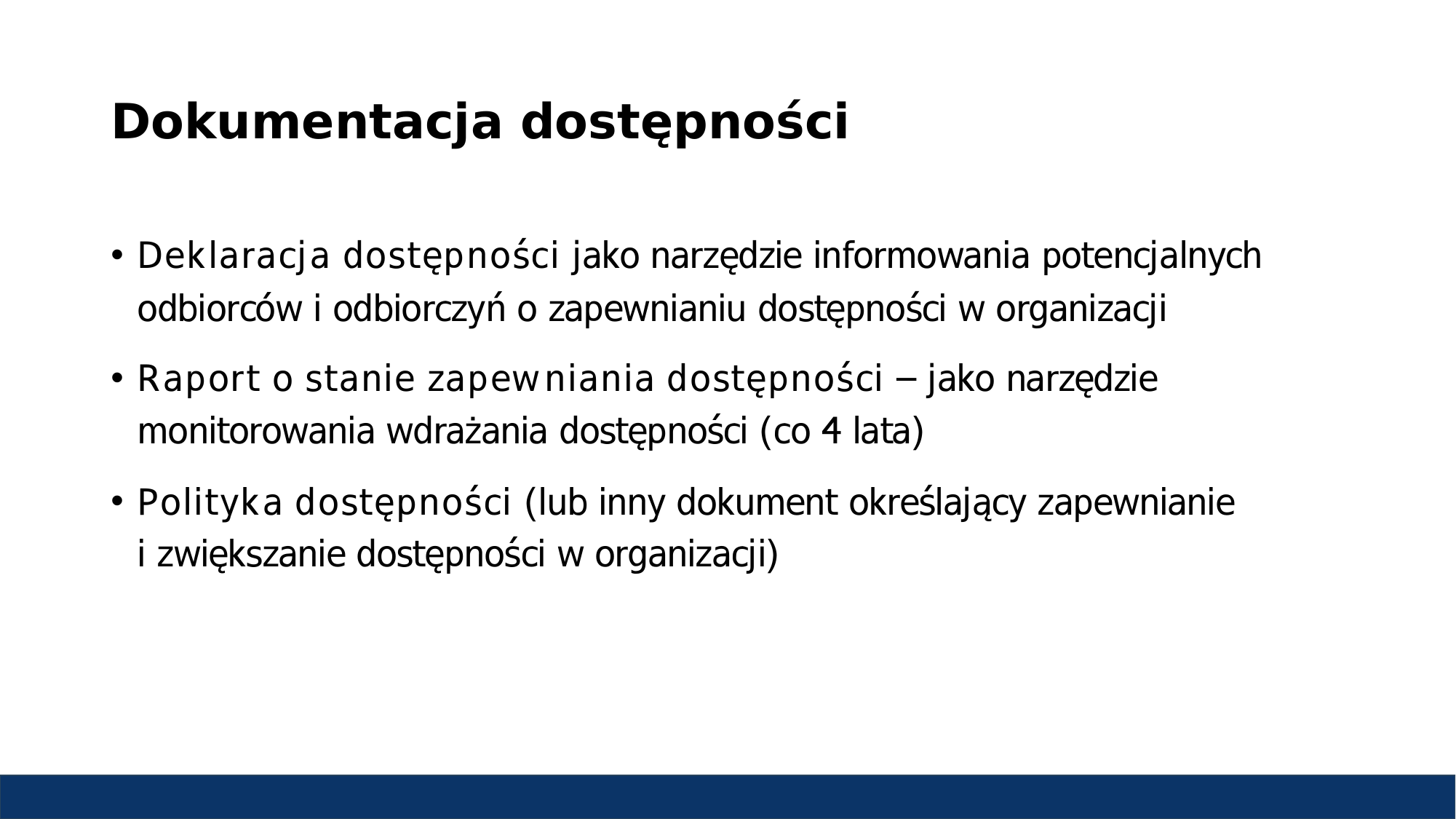

# Dokumentacja dostępności
Deklaracja dostępności jako narzędzie informowania potencjalnych odbiorców i odbiorczyń o zapewnianiu dostępności w organizacji
Raport o stanie zapewniania dostępności – jako narzędzie monitorowania wdrażania dostępności (co 4 lata)
Polityka dostępności (lub inny dokument określający zapewnianie i zwiększanie dostępności w organizacji)